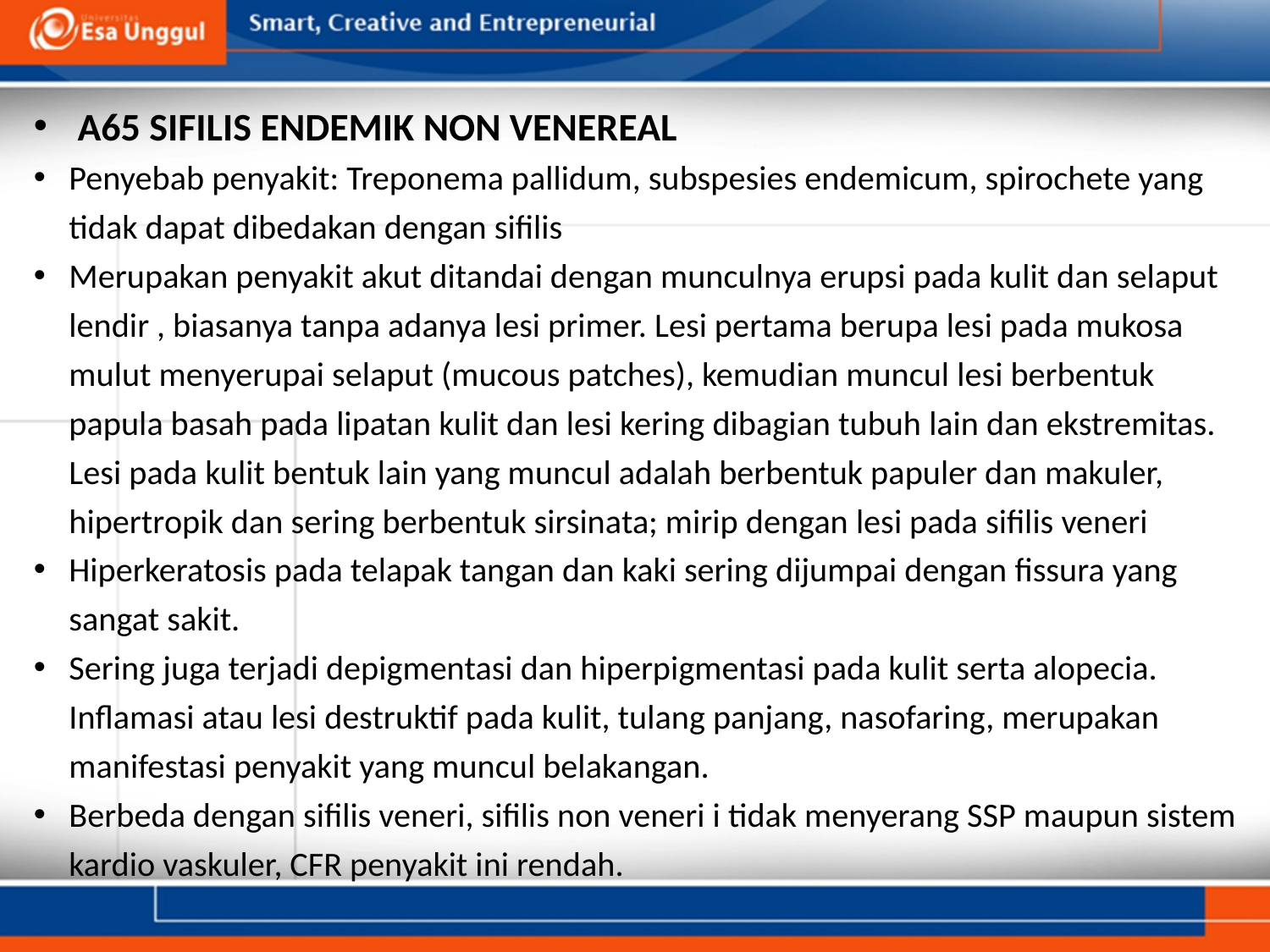

A65 SIFILIS ENDEMIK NON VENEREAL
Penyebab penyakit: Treponema pallidum, subspesies endemicum, spirochete yang tidak dapat dibedakan dengan sifilis
Merupakan penyakit akut ditandai dengan munculnya erupsi pada kulit dan selaput lendir , biasanya tanpa adanya lesi primer. Lesi pertama berupa lesi pada mukosa mulut menyerupai selaput (mucous patches), kemudian muncul lesi berbentuk papula basah pada lipatan kulit dan lesi kering dibagian tubuh lain dan ekstremitas.
Lesi pada kulit bentuk lain yang muncul adalah berbentuk papuler dan makuler,
hipertropik dan sering berbentuk sirsinata; mirip dengan lesi pada sifilis veneri
Hiperkeratosis pada telapak tangan dan kaki sering dijumpai dengan fissura yang sangat sakit.
Sering juga terjadi depigmentasi dan hiperpigmentasi pada kulit serta alopecia. Inflamasi atau lesi destruktif pada kulit, tulang panjang, nasofaring, merupakan manifestasi penyakit yang muncul belakangan.
Berbeda dengan sifilis veneri, sifilis non veneri i tidak menyerang SSP maupun sistem kardio vaskuler, CFR penyakit ini rendah.